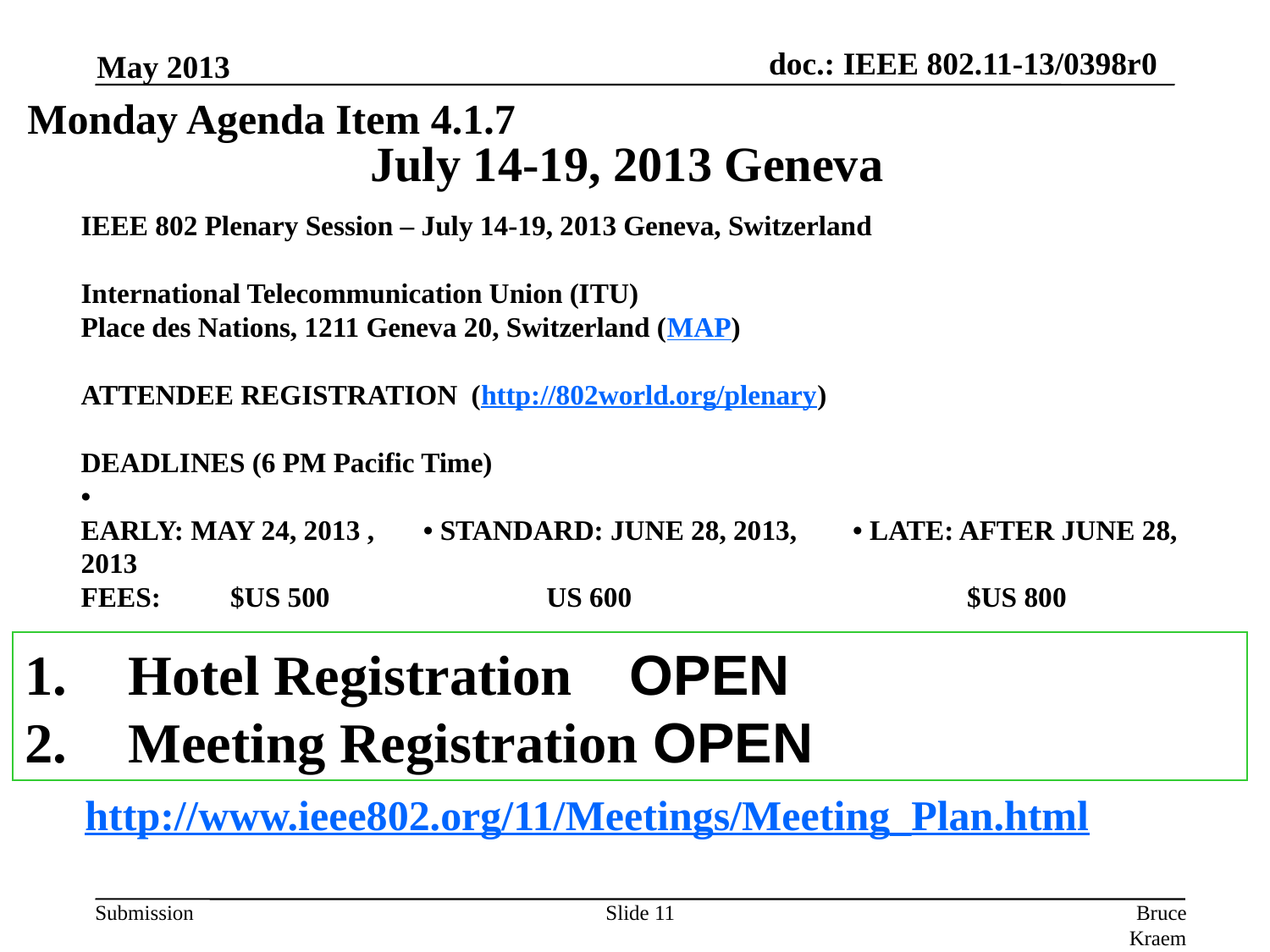

May 2013
Monday Agenda Item 4.1.7
# July 14-19, 2013 Geneva
IEEE 802 Plenary Session – July 14-19, 2013 Geneva, Switzerland

International Telecommunication Union (ITU)
Place des Nations, 1211 Geneva 20, Switzerland (MAP)

ATTENDEE REGISTRATION  (http://802world.org/plenary)

DEADLINES (6 PM Pacific Time)
•
EARLY: MAY 24, 2013 ,       • STANDARD: JUNE 28, 2013,        • LATE: AFTER JUNE 28, 2013
FEES:          $US 500                               US 600                                                $US 800
Hotel Registration    OPEN
Meeting Registration OPEN
http://www.ieee802.org/11/Meetings/Meeting_Plan.html
Slide 11
Bruce Kraemer, Marvell